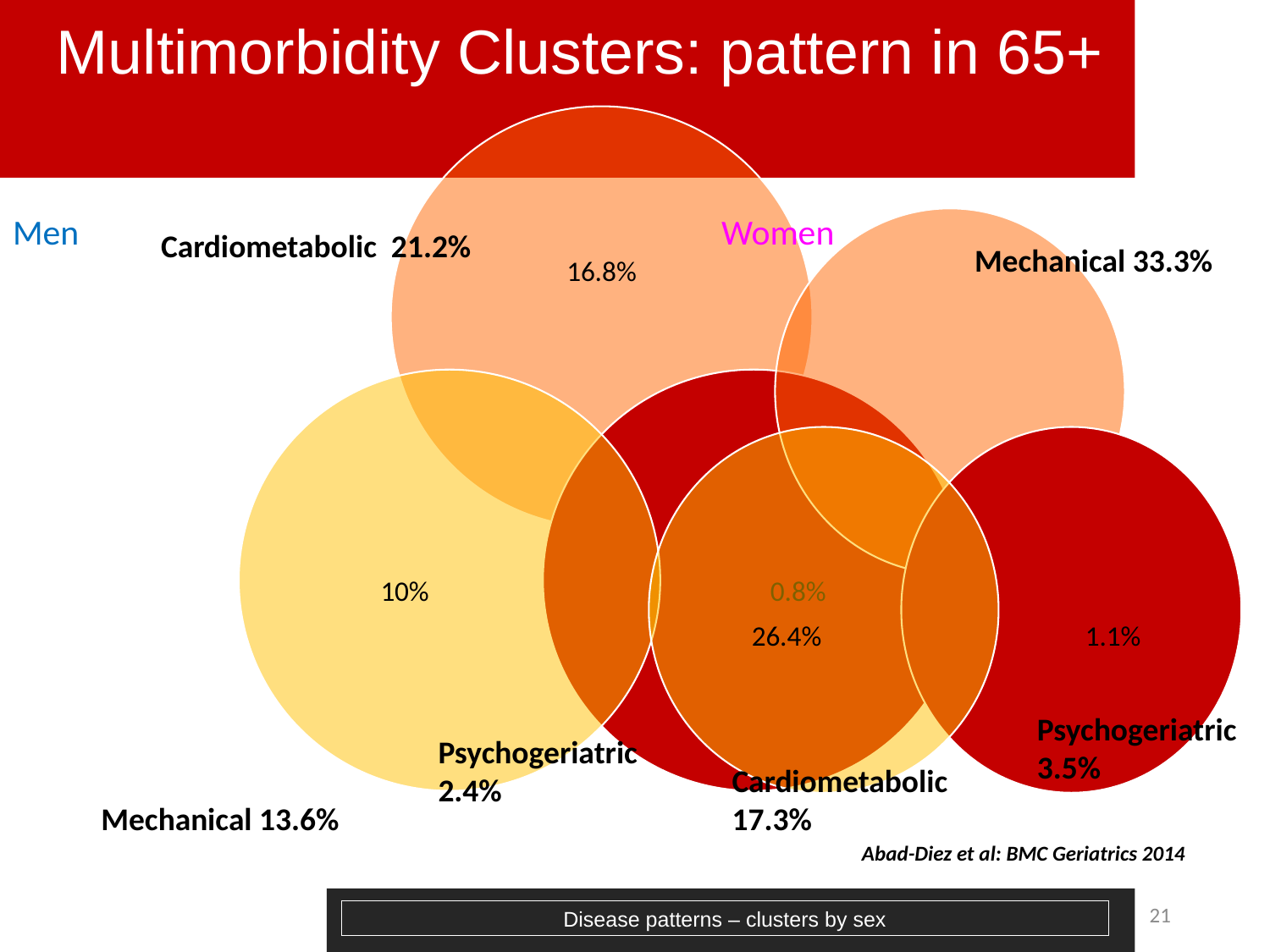

# Multimorbidity Clusters: pattern in 65+
16.8%
0.8%
10%
Men
Women
Cardiometabolic  21.2%
Mechanical 33.3%
1.1%
26.4%
Psychogeriatric
3.5%
Psychogeriatric
2.4%
Cardiometabolic
17.3%
Mechanical 13.6%
Abad-Diez et al: BMC Geriatrics 2014
21
Disease patterns – clusters by sex